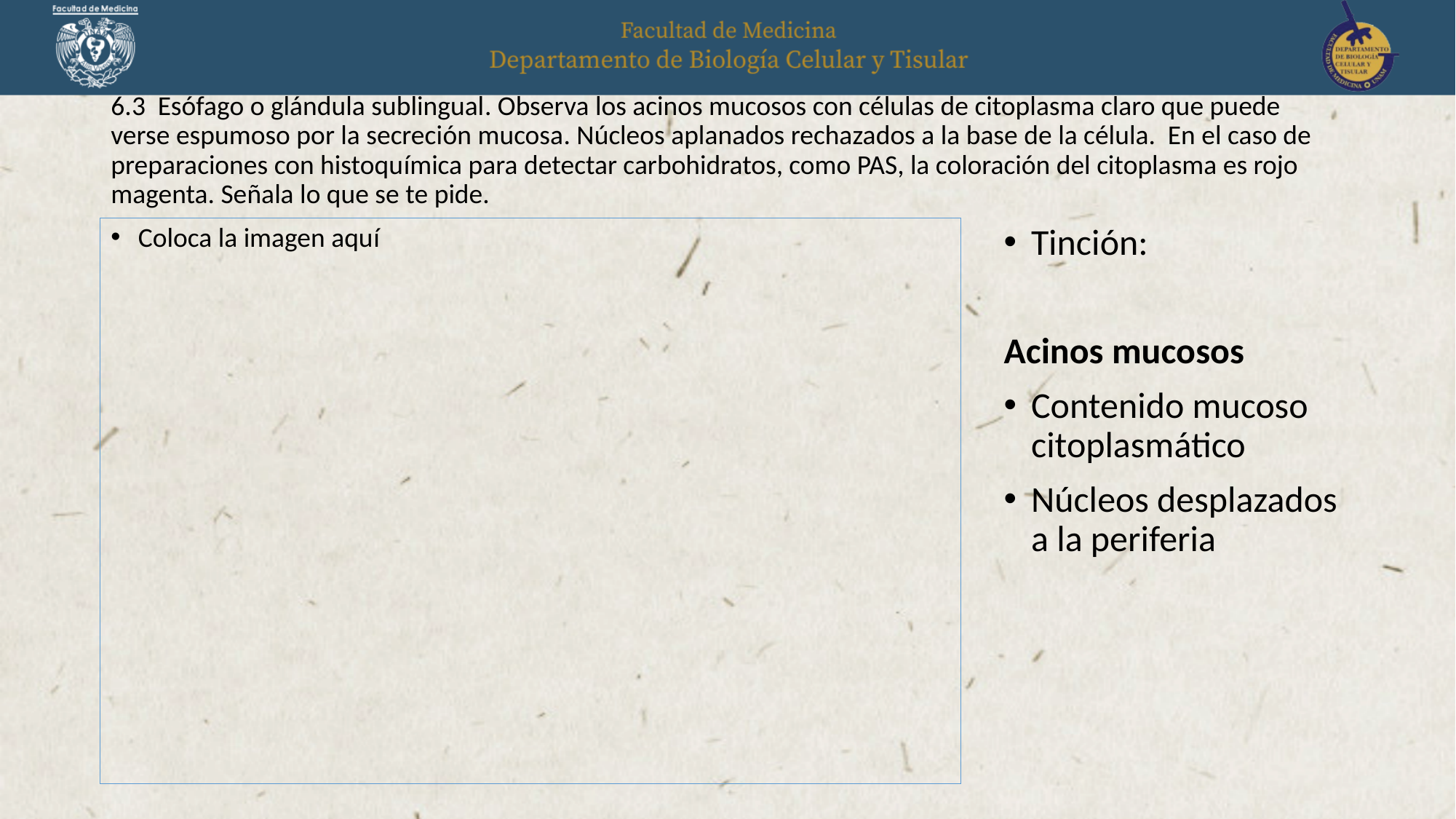

# 6.3  Esófago o glándula sublingual. Observa los acinos mucosos con células de citoplasma claro que puede verse espumoso por la secreción mucosa. Núcleos aplanados rechazados a la base de la célula.  En el caso de preparaciones con histoquímica para detectar carbohidratos, como PAS, la coloración del citoplasma es rojo magenta. Señala lo que se te pide.
Coloca la imagen aquí

Tinción:

Acinos mucosos
Contenido mucoso citoplasmático
Núcleos desplazados a la periferia